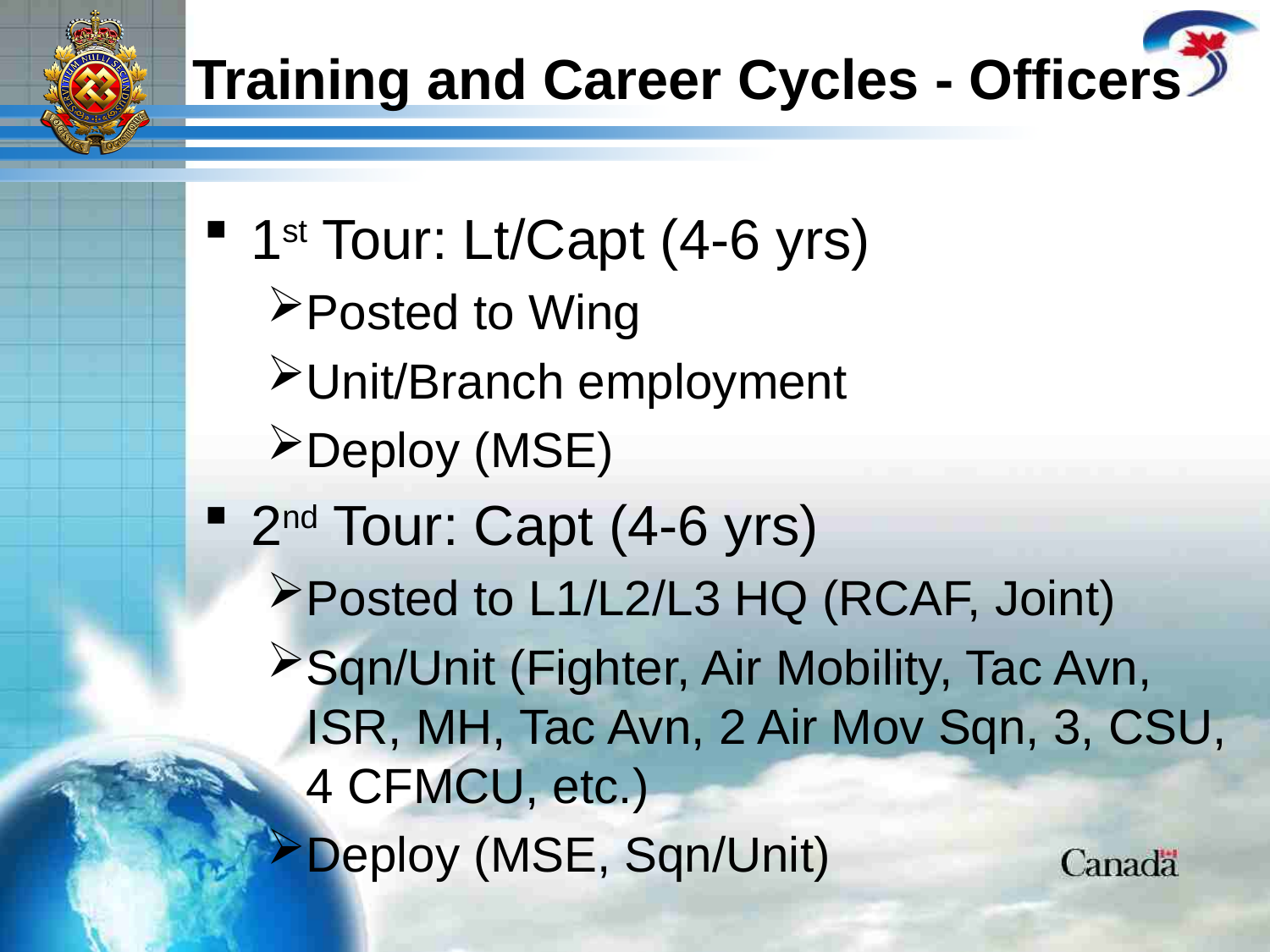

# Training and Career Cycles - Officers
1st Tour: Lt/Capt (4-6 yrs)
Posted to Wing
Unit/Branch employment
Deploy (MSE)
2nd Tour: Capt (4-6 yrs)
Posted to L1/L2/L3 HQ (RCAF, Joint)
Sqn/Unit (Fighter, Air Mobility, Tac Avn, ISR, MH, Tac Avn, 2 Air Mov Sqn, 3, CSU, 4 CFMCU, etc.)
Deploy (MSE, Sqn/Unit)